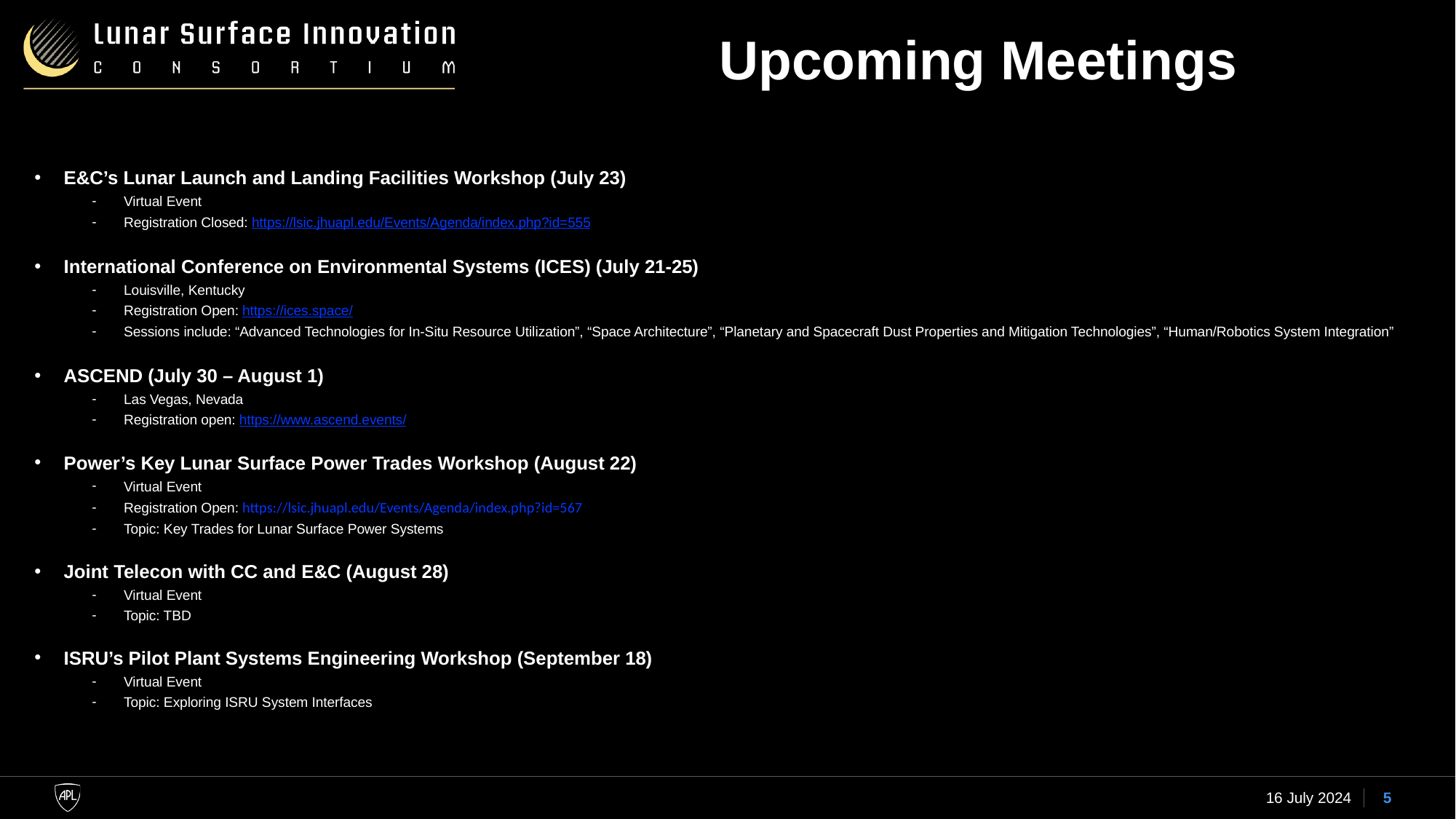

# Upcoming Meetings
E&C’s Lunar Launch and Landing Facilities Workshop (July 23)
Virtual Event
Registration Closed: https://lsic.jhuapl.edu/Events/Agenda/index.php?id=555
International Conference on Environmental Systems (ICES) (July 21-25)
Louisville, Kentucky
Registration Open: https://ices.space/
Sessions include: “Advanced Technologies for In-Situ Resource Utilization”, “Space Architecture”, “Planetary and Spacecraft Dust Properties and Mitigation Technologies”, “Human/Robotics System Integration”
ASCEND (July 30 – August 1)
Las Vegas, Nevada
Registration open: https://www.ascend.events/
Power’s Key Lunar Surface Power Trades Workshop (August 22)
Virtual Event
Registration Open: https://lsic.jhuapl.edu/Events/Agenda/index.php?id=567
Topic: Key Trades for Lunar Surface Power Systems
Joint Telecon with CC and E&C (August 28)
Virtual Event
Topic: TBD
ISRU’s Pilot Plant Systems Engineering Workshop (September 18)
Virtual Event
Topic: Exploring ISRU System Interfaces
16 July 2024
5